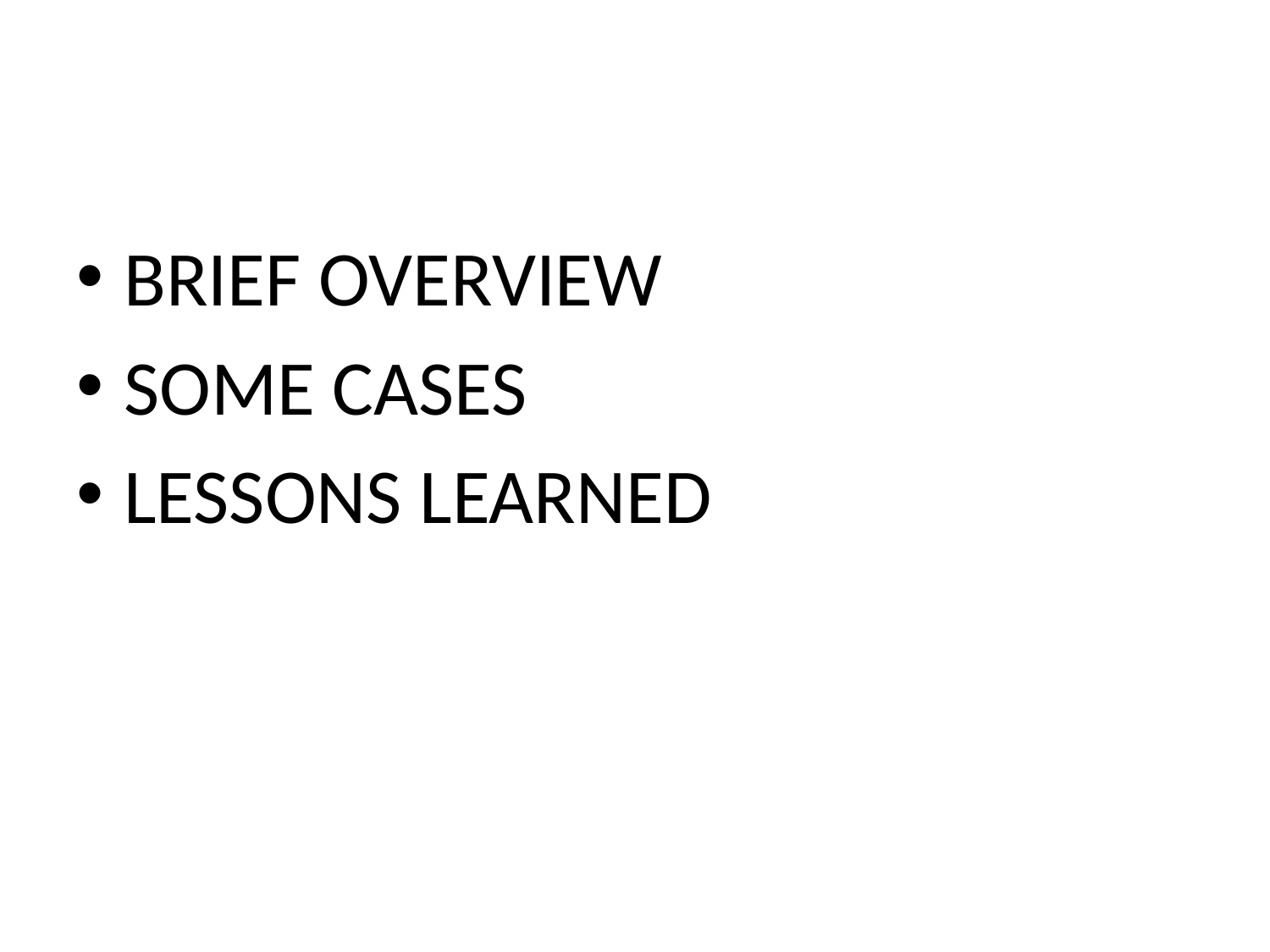

#
BRIEF OVERVIEW
SOME CASES
LESSONS LEARNED